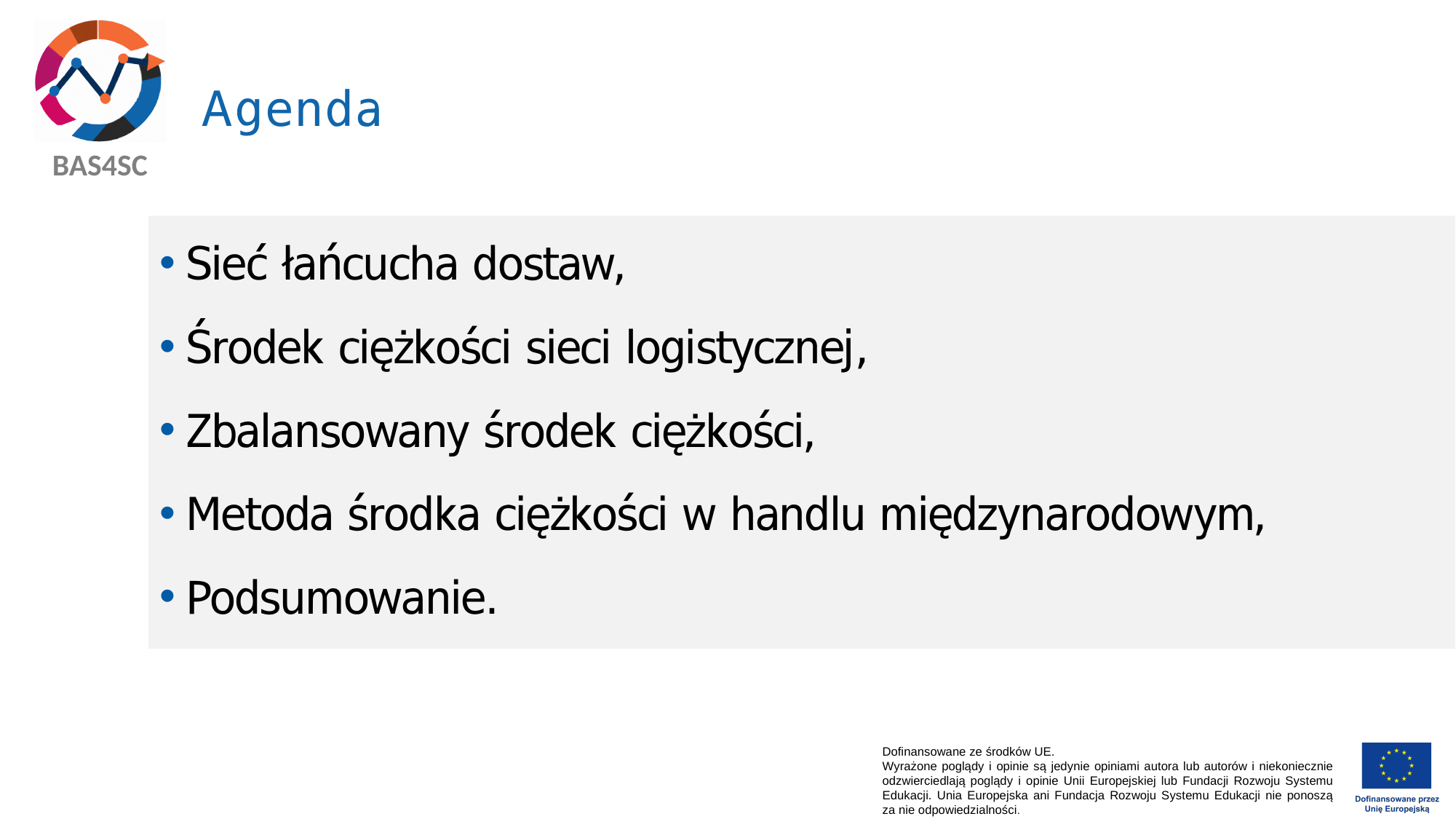

# Agenda
Sieć łańcucha dostaw,
Środek ciężkości sieci logistycznej,
Zbalansowany środek ciężkości,
Metoda środka ciężkości w handlu międzynarodowym,
Podsumowanie.